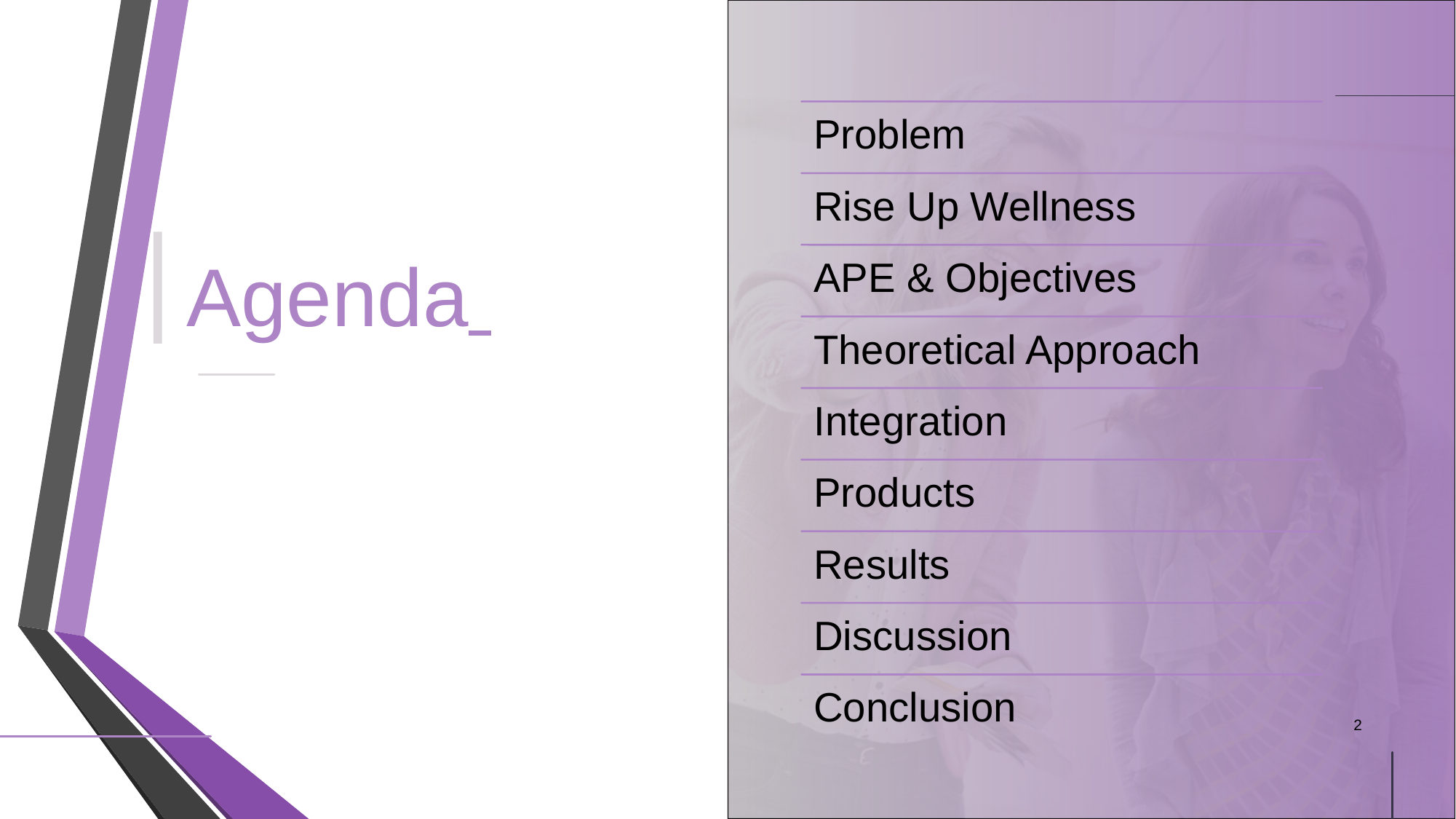

Problem
Rise Up Wellness
APE & Objectives
Theoretical Approach
Integration
Products
Results
Discussion
Conclusion
# Agenda
2